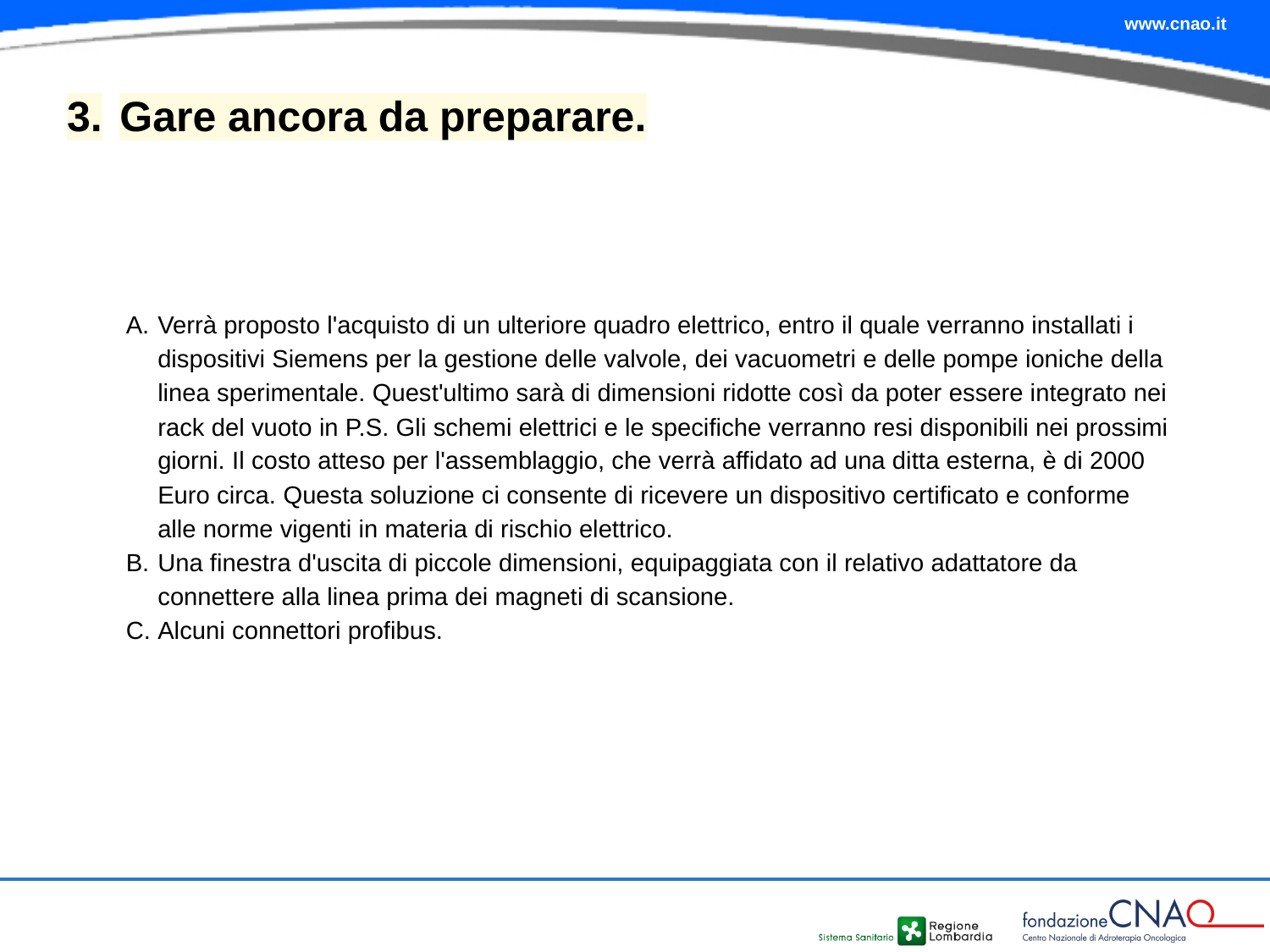

# Gare ancora da preparare.
Verrà proposto l'acquisto di un ulteriore quadro elettrico, entro il quale verranno installati i dispositivi Siemens per la gestione delle valvole, dei vacuometri e delle pompe ioniche della linea sperimentale. Quest'ultimo sarà di dimensioni ridotte così da poter essere integrato nei rack del vuoto in P.S. Gli schemi elettrici e le specifiche verranno resi disponibili nei prossimi giorni. Il costo atteso per l'assemblaggio, che verrà affidato ad una ditta esterna, è di 2000 Euro circa. Questa soluzione ci consente di ricevere un dispositivo certificato e conforme alle norme vigenti in materia di rischio elettrico.
Una finestra d'uscita di piccole dimensioni, equipaggiata con il relativo adattatore da connettere alla linea prima dei magneti di scansione.
Alcuni connettori profibus.